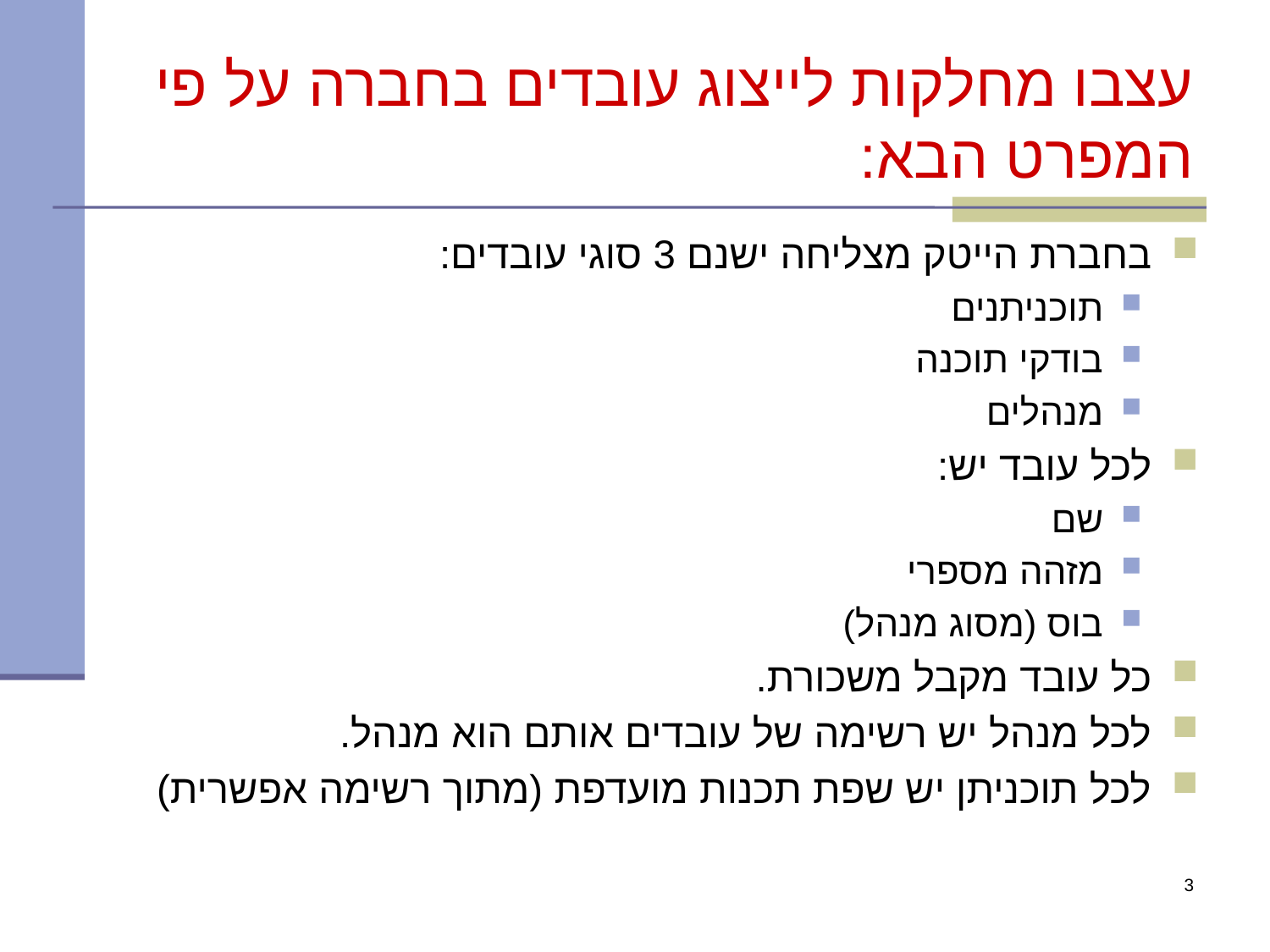

# עצבו מחלקות לייצוג עובדים בחברה על פי המפרט הבא:
בחברת הייטק מצליחה ישנם 3 סוגי עובדים:
תוכניתנים
בודקי תוכנה
מנהלים
לכל עובד יש:
שם
מזהה מספרי
בוס (מסוג מנהל)
כל עובד מקבל משכורת.
לכל מנהל יש רשימה של עובדים אותם הוא מנהל.
לכל תוכניתן יש שפת תכנות מועדפת (מתוך רשימה אפשרית)

3